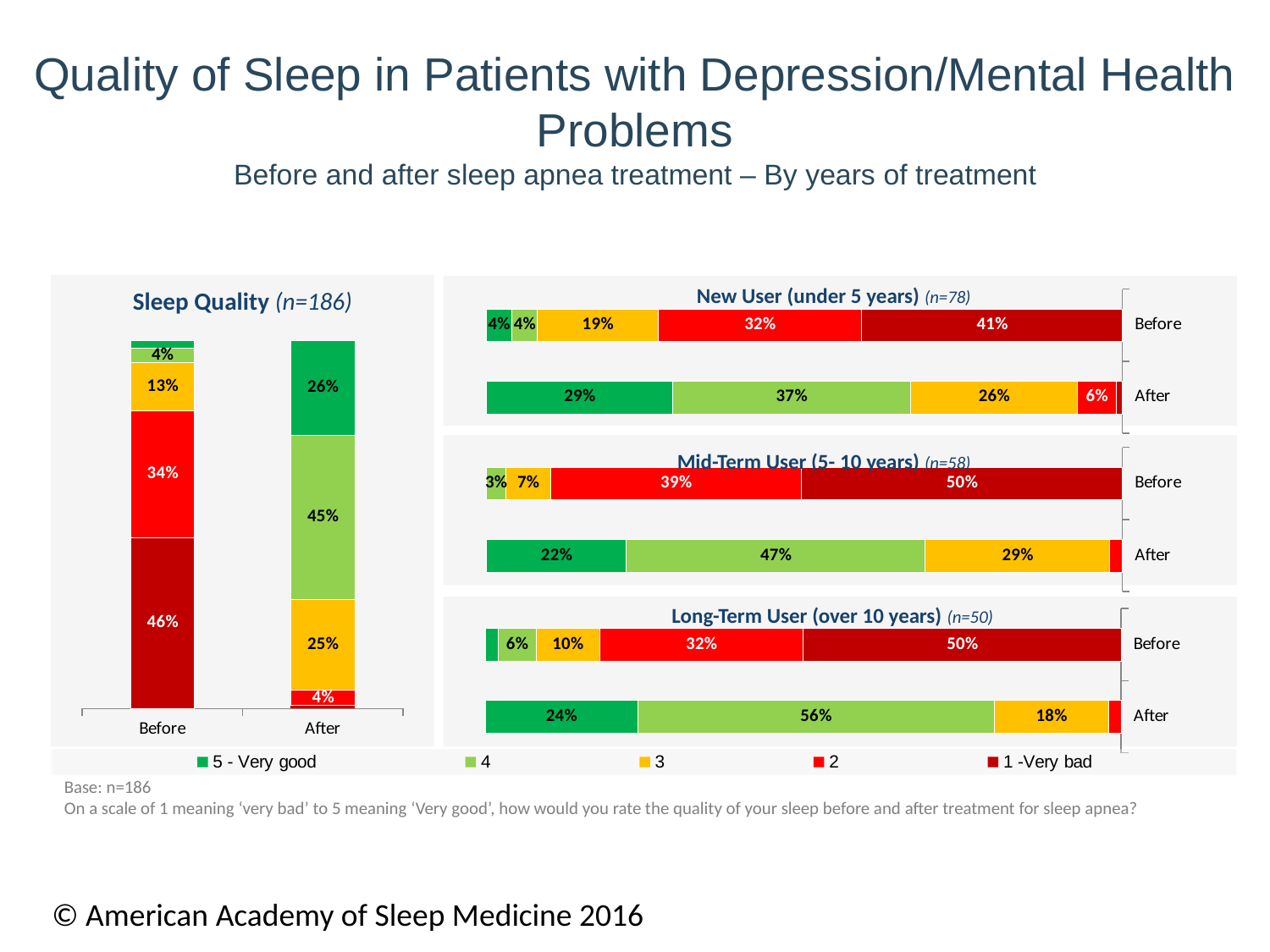

# Quality of Sleep in Patients with Depression/Mental Health Problems Before and after sleep apnea treatment – By years of treatment
Sleep Quality (n=186)
New User (under 5 years) (n=78)

### Chart

| Category | 1 - Very bad | 2 | 3 | 4 | 5 - Very good |
|---|---|---|---|---|---|
| After | 0.010000000000000005 | 0.06000000000000003 | 0.26 | 0.3700000000000004 | 0.2900000000000003 |
| Before | 0.4100000000000003 | 0.32000000000000106 | 0.19 | 0.04000000000000002 | 0.04000000000000002 |

### Chart

| Category | 1 - Very bad | 2 | 3 | 4 | 5 - Very good |
|---|---|---|---|---|---|
| Before | 0.46 | 0.34 | 0.13 | 0.04000000000000002 | 0.02000000000000001 |
| After | 0.010000000000000005 | 0.04000000000000002 | 0.25 | 0.45 | 0.26 |
Mid-Term User (5- 10 years) (n=58)

### Chart

| Category | 1 - Very bad | 2 | 3 | 4 | 5 - Very good |
|---|---|---|---|---|---|
| After | 0.0 | 0.02000000000000001 | 0.2900000000000003 | 0.4700000000000001 | 0.22 |
| Before | 0.5 | 0.39000000000000107 | 0.07000000000000002 | 0.030000000000000002 | 0.0 |
Long-Term User (over 10 years) (n=50)

### Chart

| Category | 1 - Very bad | 2 | 3 | 4 | 5 - Very good |
|---|---|---|---|---|---|
| After | 0.0 | 0.02000000000000001 | 0.18000000000000024 | 0.56 | 0.2400000000000002 |
| Before | 0.5 | 0.32000000000000106 | 0.1 | 0.06000000000000003 | 0.02000000000000001 |

### Chart

| Category | 5 - Very good | 4 | 3 | 2 | 1 -Very bad |
|---|---|---|---|---|---|
| Enterprise | None | None | None | None | None |
Base: n=186
On a scale of 1 meaning ‘very bad’ to 5 meaning ‘Very good’, how would you rate the quality of your sleep before and after treatment for sleep apnea?
© American Academy of Sleep Medicine 2016